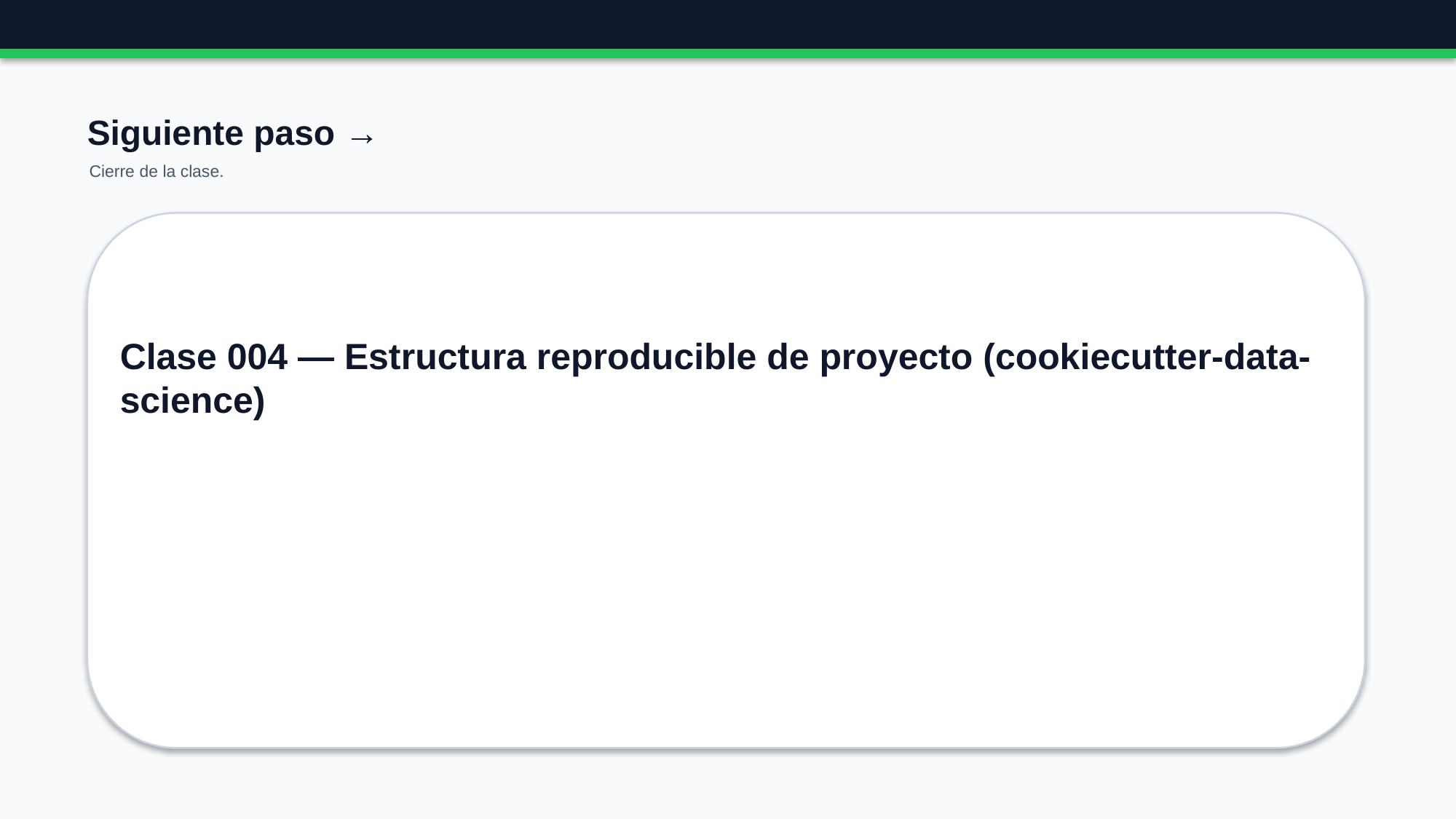

Siguiente paso →
Cierre de la clase.

Clase 004 — Estructura reproducible de proyecto (cookiecutter-data-science)